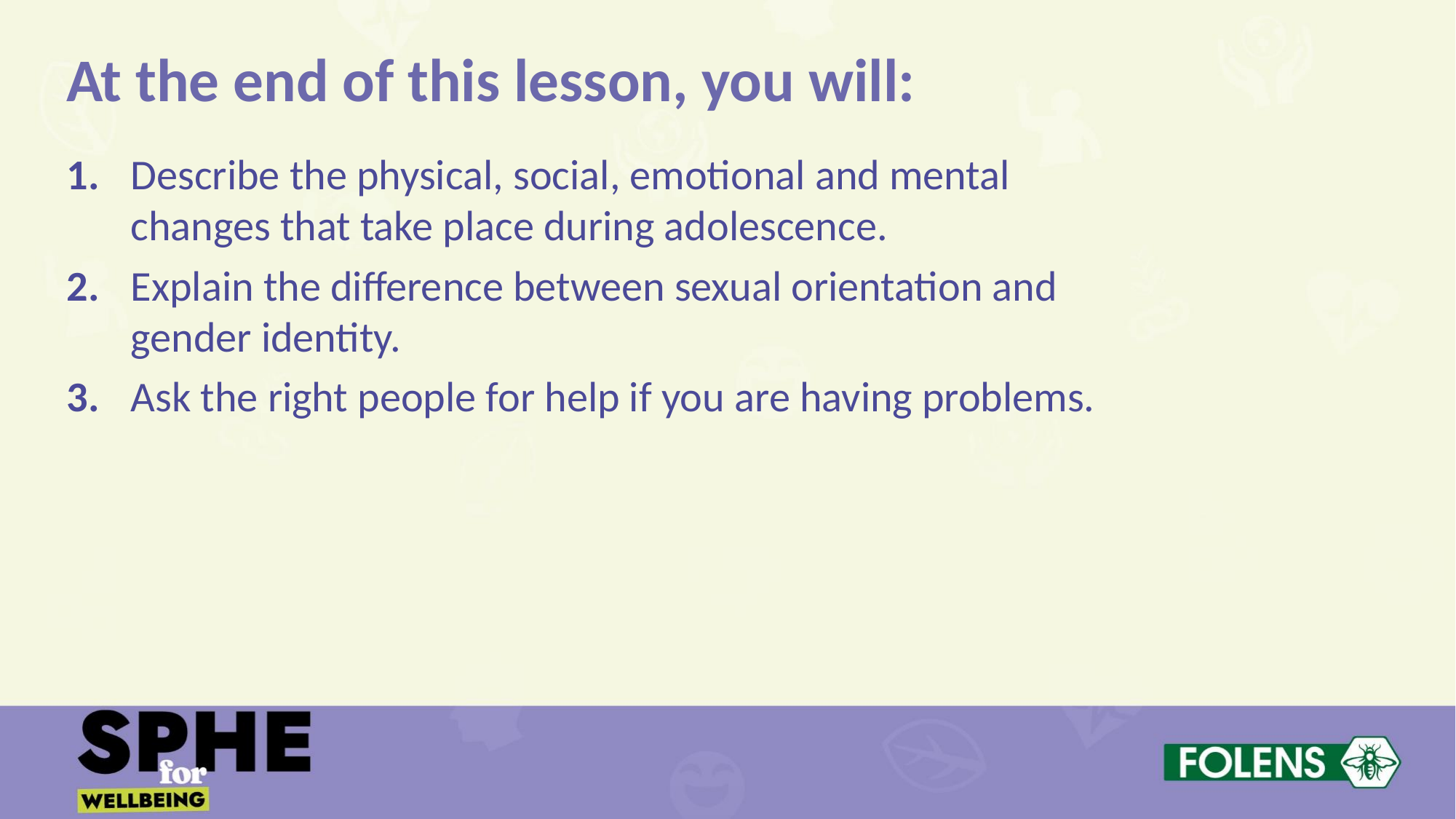

At the end of this lesson, you will:
1.	Describe the physical, social, emotional and mental changes that take place during adolescence.
2.	Explain the difference between sexual orientation and gender identity.
3.	Ask the right people for help if you are having problems.